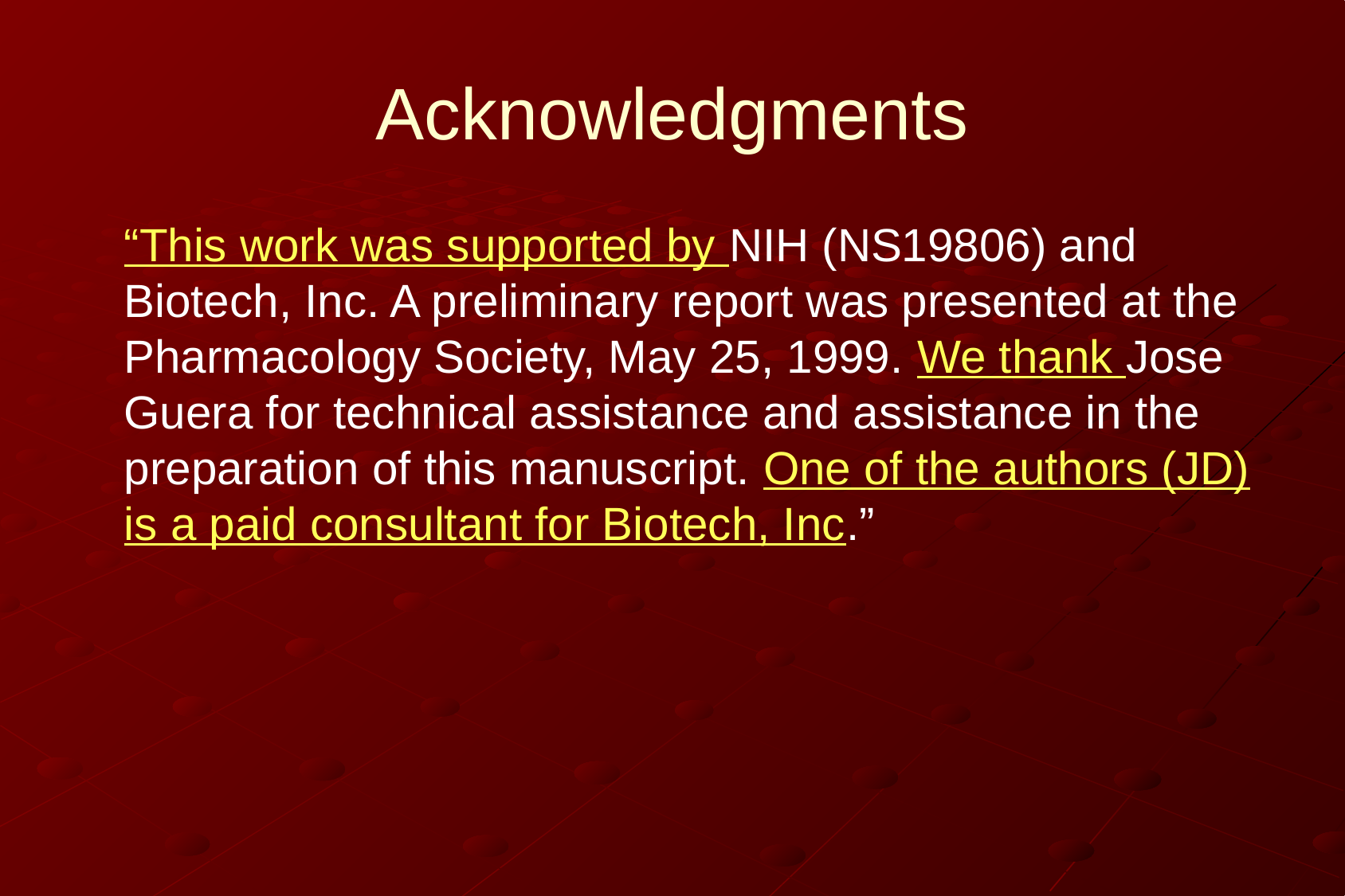

# Acknowledgments
“This work was supported by NIH (NS19806) and Biotech, Inc. A preliminary report was presented at the Pharmacology Society, May 25, 1999. We thank Jose Guera for technical assistance and assistance in the preparation of this manuscript. One of the authors (JD) is a paid consultant for Biotech, Inc.”